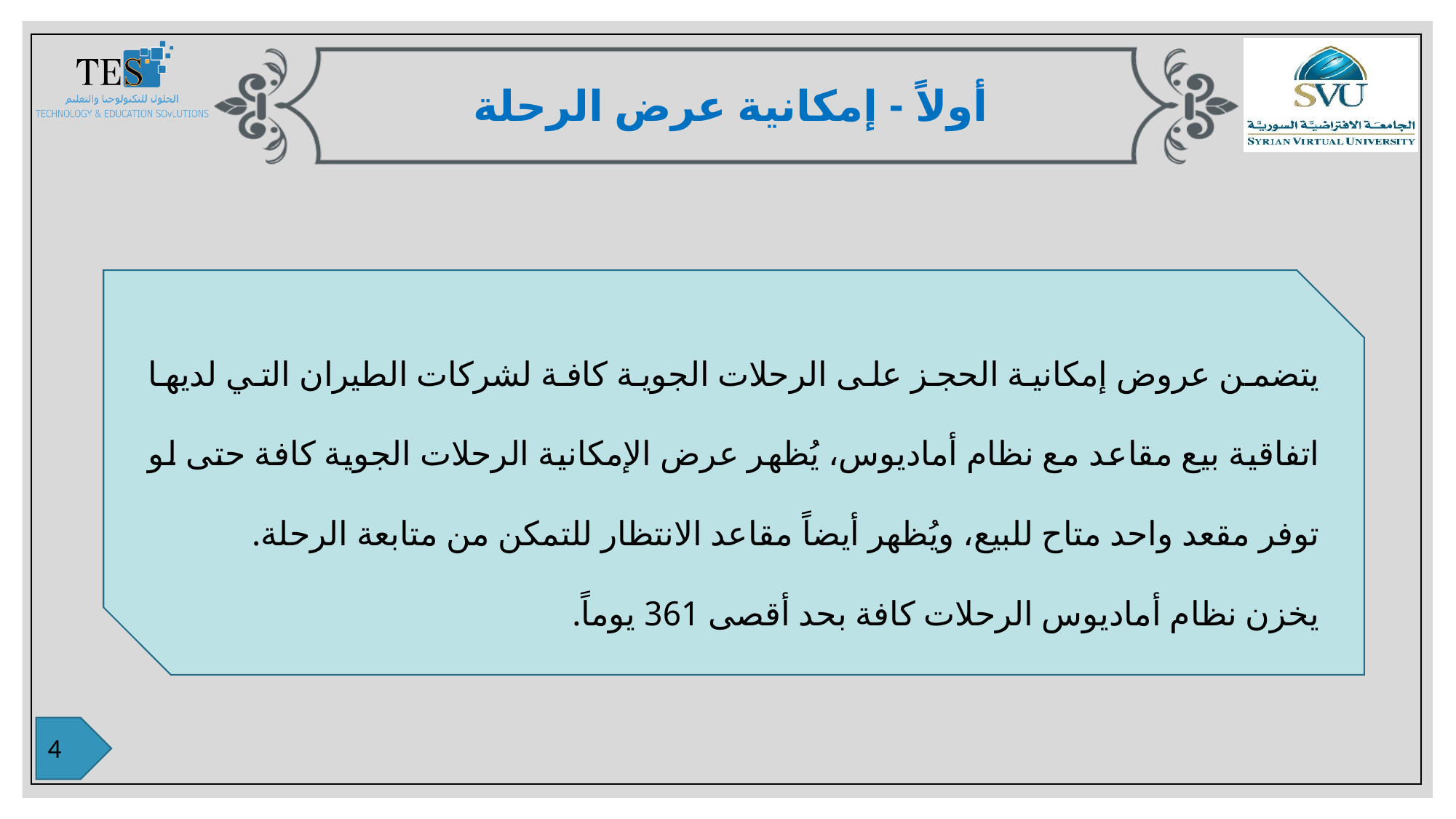

أولاً - إمكانية عرض الرحلة
يتضمن عروض إمكانية الحجز على الرحلات الجوية كافة لشركات الطيران التي لديها اتفاقية بيع مقاعد مع نظام أماديوس، يُظهر عرض الإمكانية الرحلات الجوية كافة حتى لو توفر مقعد واحد متاح للبيع، ويُظهر أيضاً مقاعد الانتظار للتمكن من متابعة الرحلة.
يخزن نظام أماديوس الرحلات كافة بحد أقصى 361 يوماً.